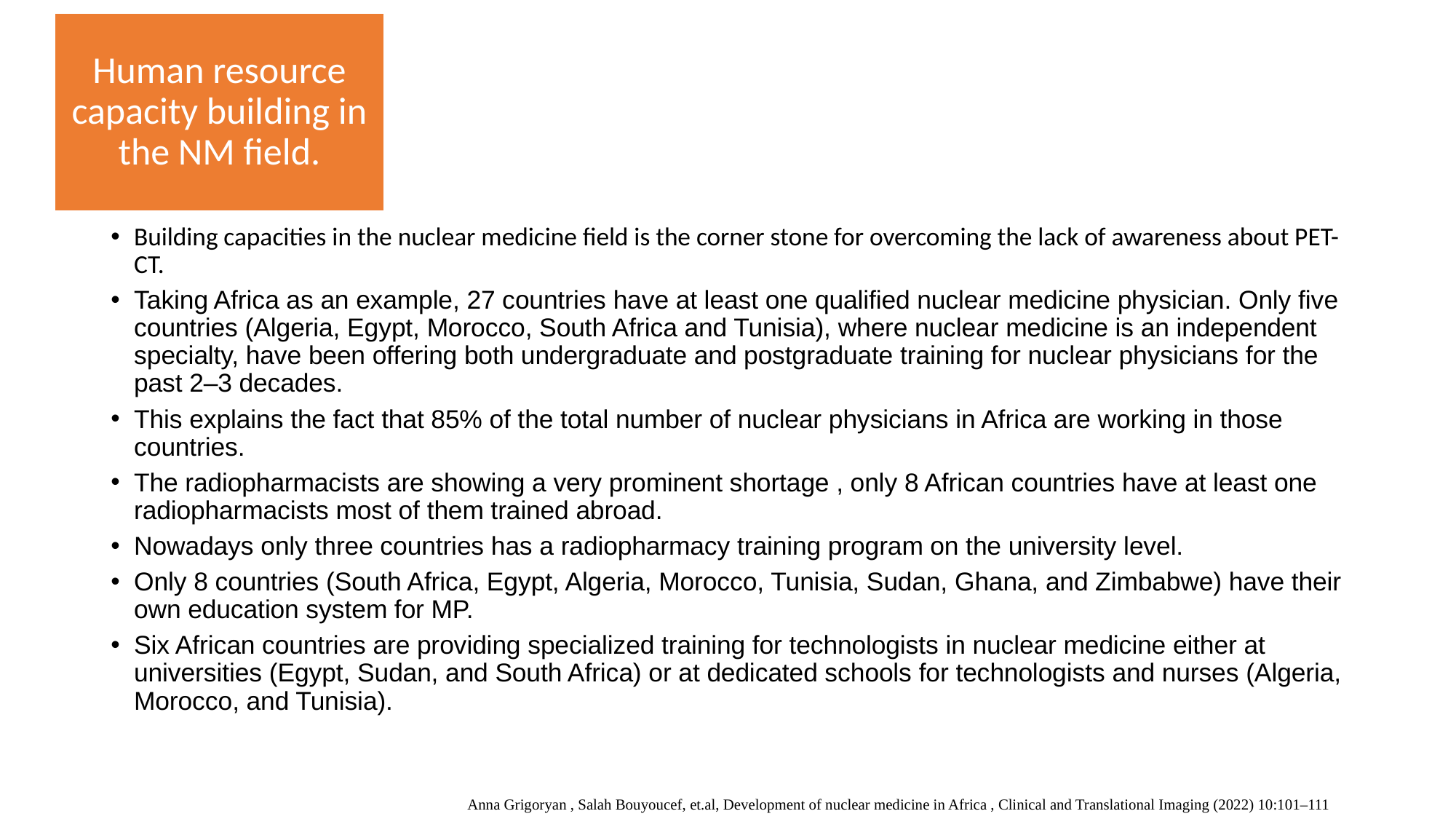

Human resource capacity building in the NM field.
Building capacities in the nuclear medicine field is the corner stone for overcoming the lack of awareness about PET-CT.
Taking Africa as an example, 27 countries have at least one qualified nuclear medicine physician. Only five countries (Algeria, Egypt, Morocco, South Africa and Tunisia), where nuclear medicine is an independent specialty, have been offering both undergraduate and postgraduate training for nuclear physicians for the past 2–3 decades.
This explains the fact that 85% of the total number of nuclear physicians in Africa are working in those countries.
The radiopharmacists are showing a very prominent shortage , only 8 African countries have at least one radiopharmacists most of them trained abroad.
Nowadays only three countries has a radiopharmacy training program on the university level.
Only 8 countries (South Africa, Egypt, Algeria, Morocco, Tunisia, Sudan, Ghana, and Zimbabwe) have their own education system for MP.
Six African countries are providing specialized training for technologists in nuclear medicine either at universities (Egypt, Sudan, and South Africa) or at dedicated schools for technologists and nurses (Algeria, Morocco, and Tunisia).

Anna Grigoryan , Salah Bouyoucef, et.al, Development of nuclear medicine in Africa , Clinical and Translational Imaging (2022) 10:101–111